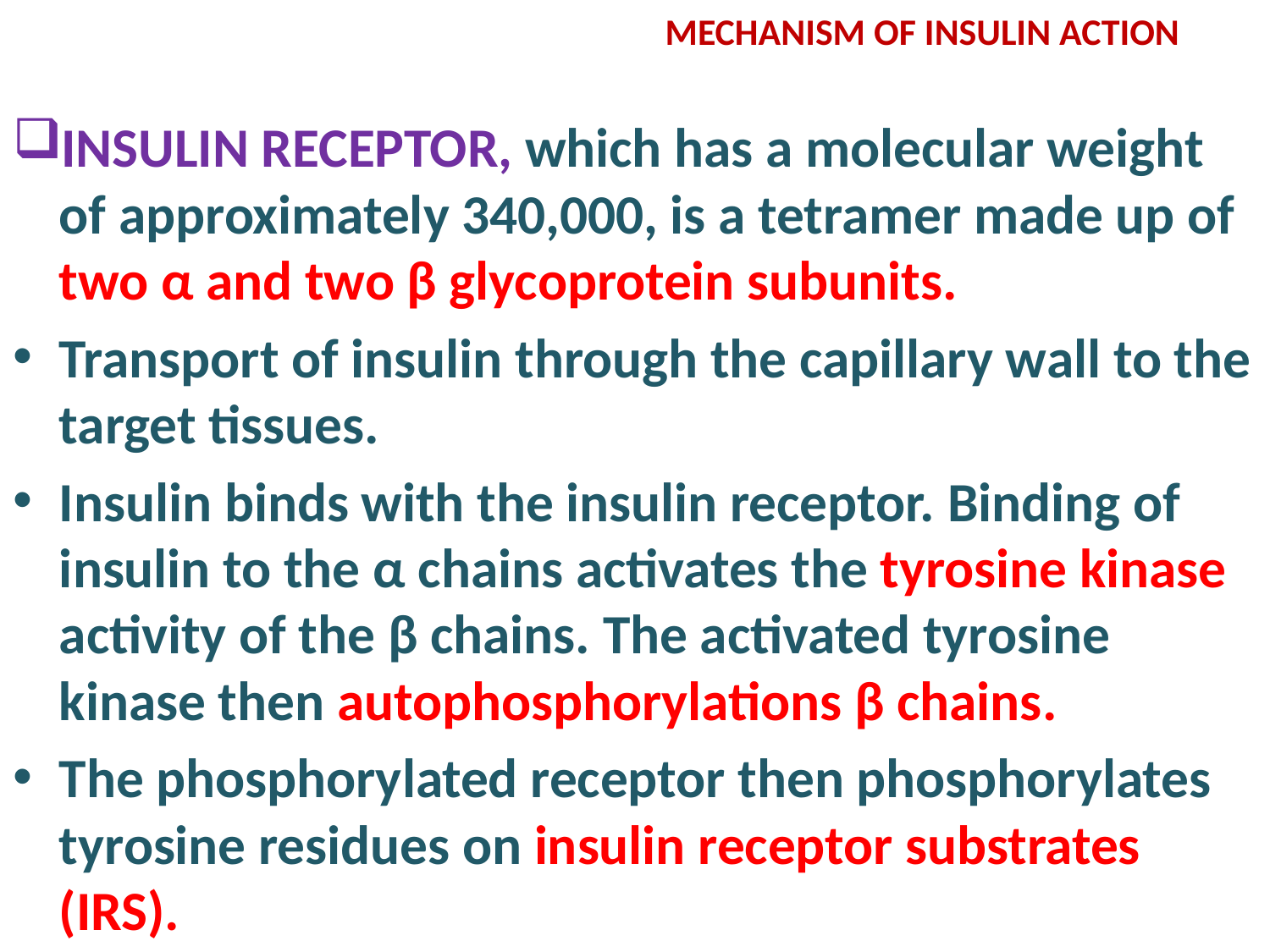

# MECHANISM OF INSULIN ACTION
INSULIN RECEPTOR, which has a molecular weight of approximately 340,000, is a tetramer made up of two α and two β glycoprotein subunits.
Transport of insulin through the capillary wall to the target tissues.
Insulin binds with the insulin receptor. Binding of insulin to the α chains activates the tyrosine kinase activity of the β chains. The activated tyrosine kinase then autophosphorylations β chains.
The phosphorylated receptor then phosphorylates tyrosine residues on insulin receptor substrates (IRS).